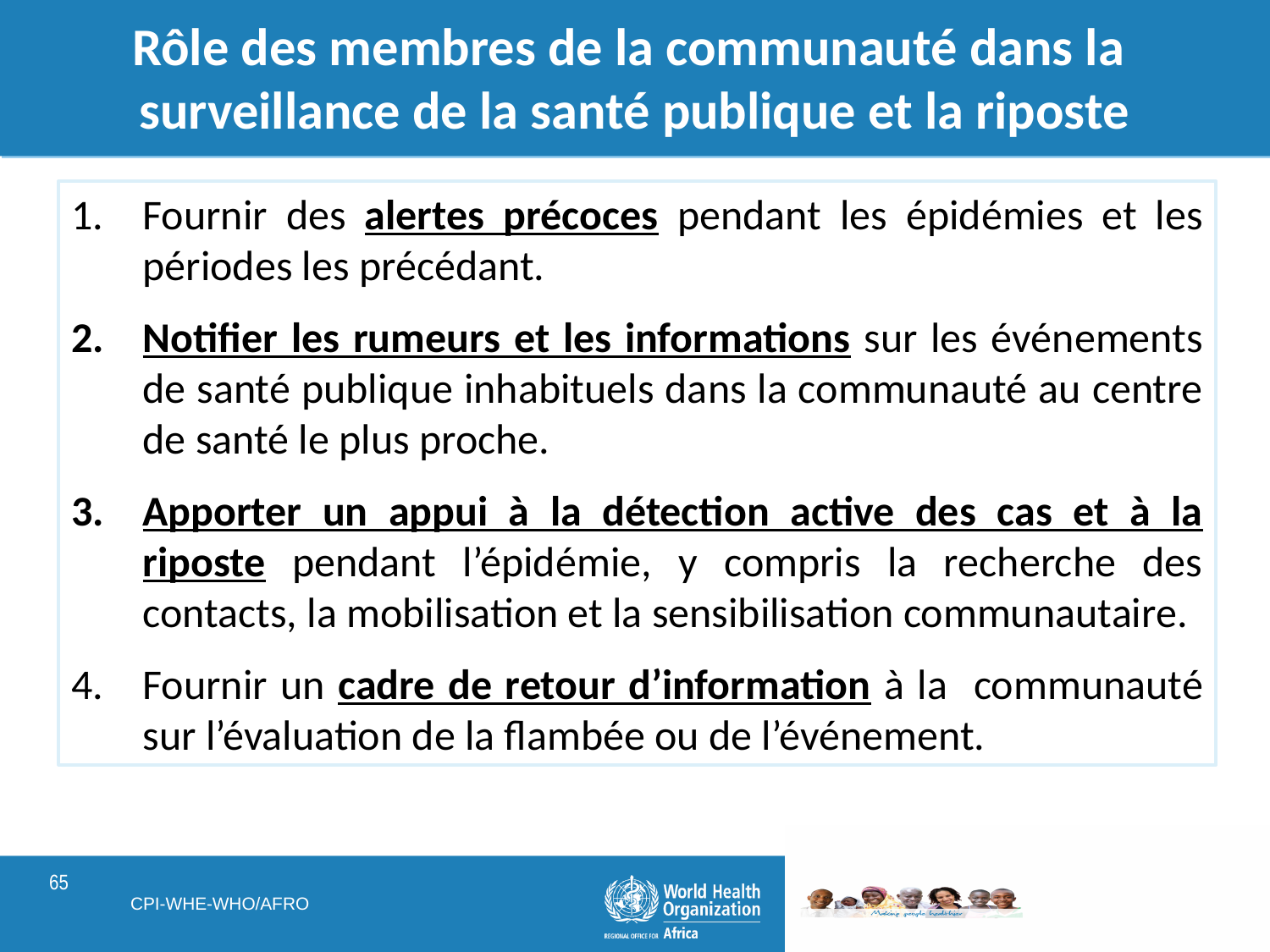

# Rôle des membres de la communauté dans la surveillance de la santé publique et la riposte

Fournir des alertes précoces pendant les épidémies et les périodes les précédant.
Notifier les rumeurs et les informations sur les événements de santé publique inhabituels dans la communauté au centre de santé le plus proche.
Apporter un appui à la détection active des cas et à la riposte pendant l’épidémie, y compris la recherche des contacts, la mobilisation et la sensibilisation communautaire.
Fournir un cadre de retour d’information à la  communauté sur l’évaluation de la flambée ou de l’événement.
CPI-WHE-WHO/AFRO
65